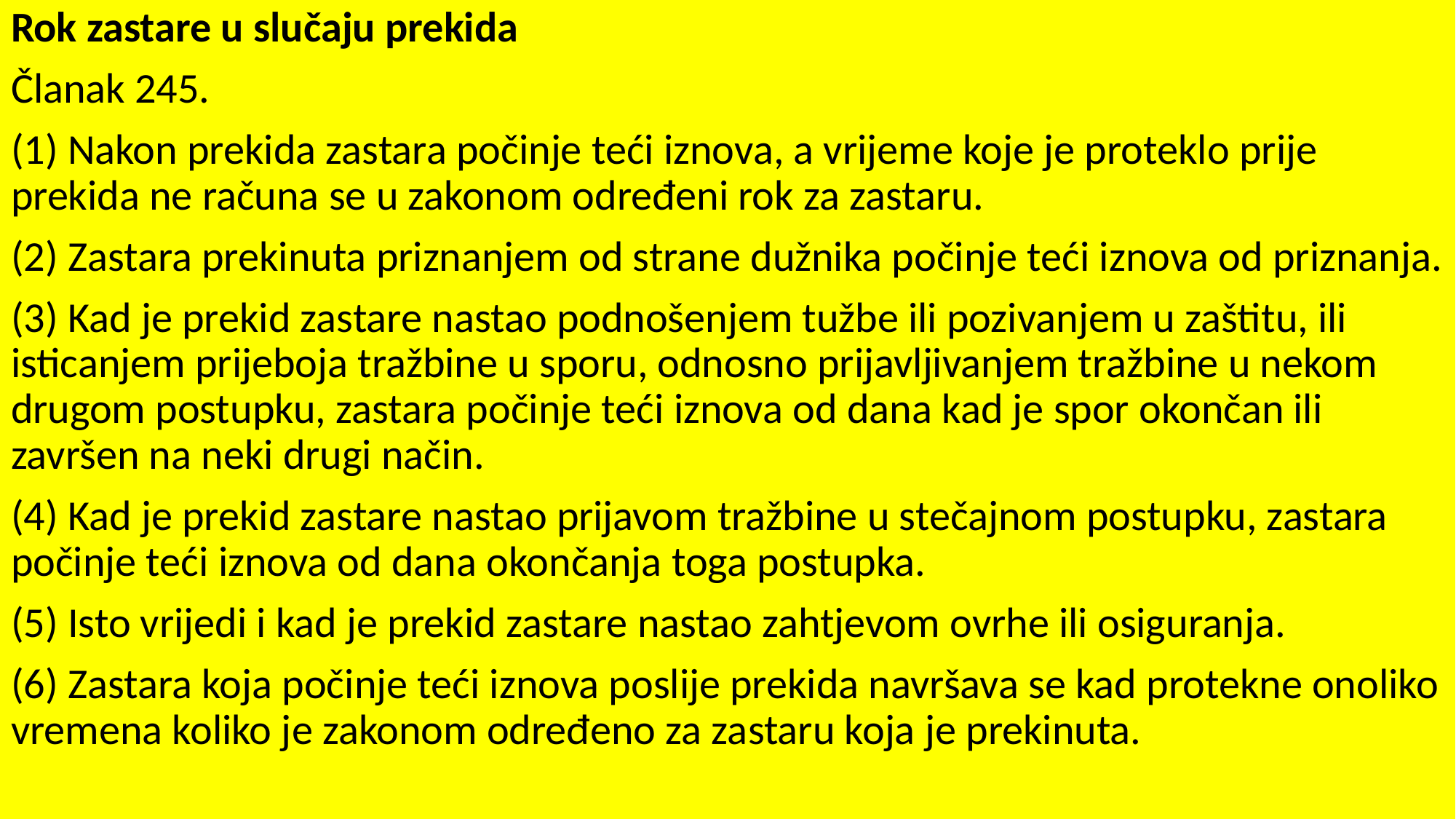

Rok zastare u slučaju prekida
Članak 245.
(1) Nakon prekida zastara počinje teći iznova, a vrijeme koje je proteklo prije prekida ne računa se u zakonom određeni rok za zastaru.
(2) Zastara prekinuta priznanjem od strane dužnika počinje teći iznova od priznanja.
(3) Kad je prekid zastare nastao podnošenjem tužbe ili pozivanjem u zaštitu, ili isticanjem prijeboja tražbine u sporu, odnosno prijavljivanjem tražbine u nekom drugom postupku, zastara počinje teći iznova od dana kad je spor okončan ili završen na neki drugi način.
(4) Kad je prekid zastare nastao prijavom tražbine u stečajnom postupku, zastara počinje teći iznova od dana okončanja toga postupka.
(5) Isto vrijedi i kad je prekid zastare nastao zahtjevom ovrhe ili osiguranja.
(6) Zastara koja počinje teći iznova poslije prekida navršava se kad protekne onoliko vremena koliko je zakonom određeno za zastaru koja je prekinuta.